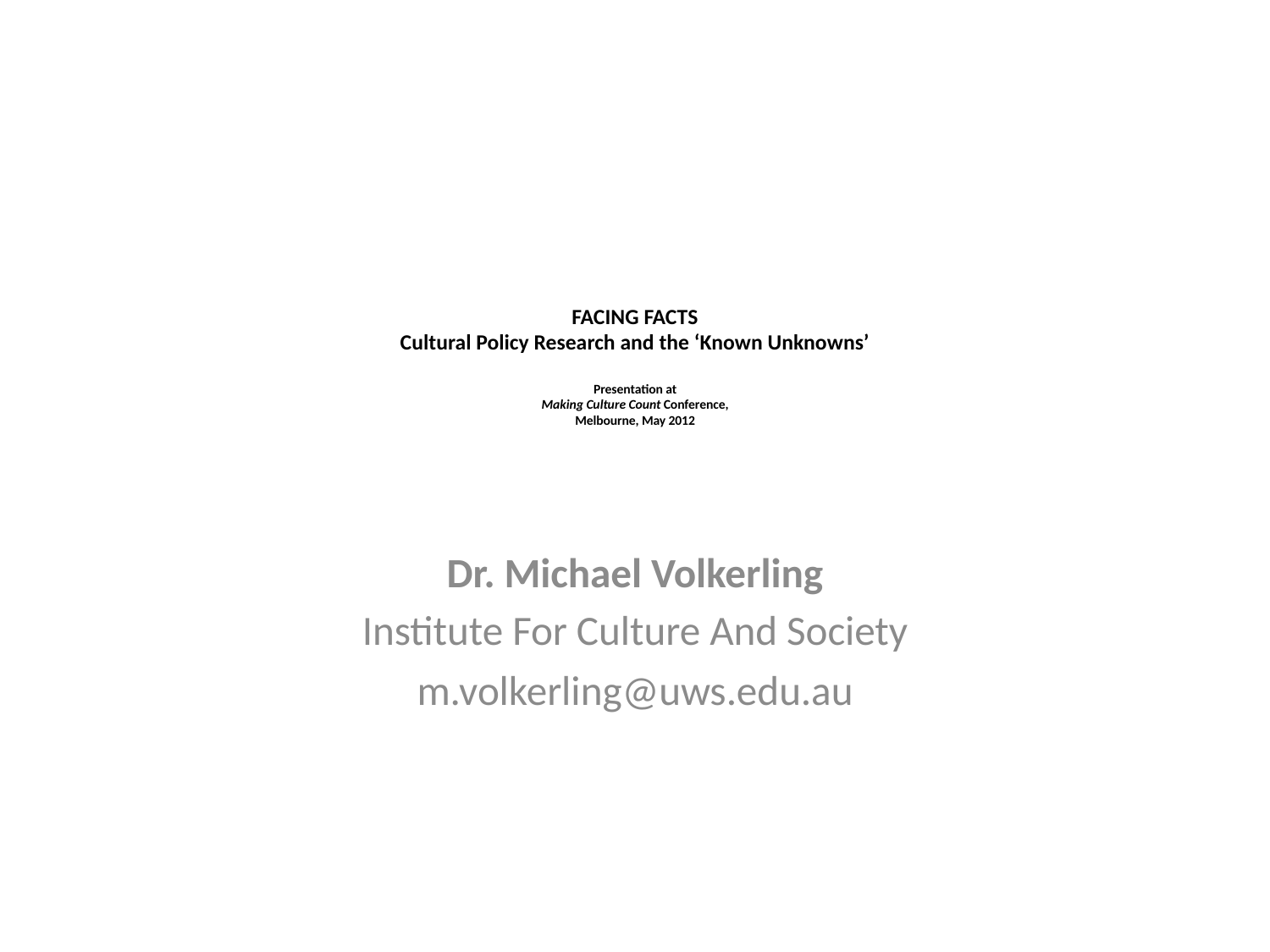

# FACING FACTS Cultural Policy Research and the ‘Known Unknowns’ Presentation at Making Culture Count Conference, Melbourne, May 2012
Dr. Michael Volkerling
Institute For Culture And Society
m.volkerling@uws.edu.au